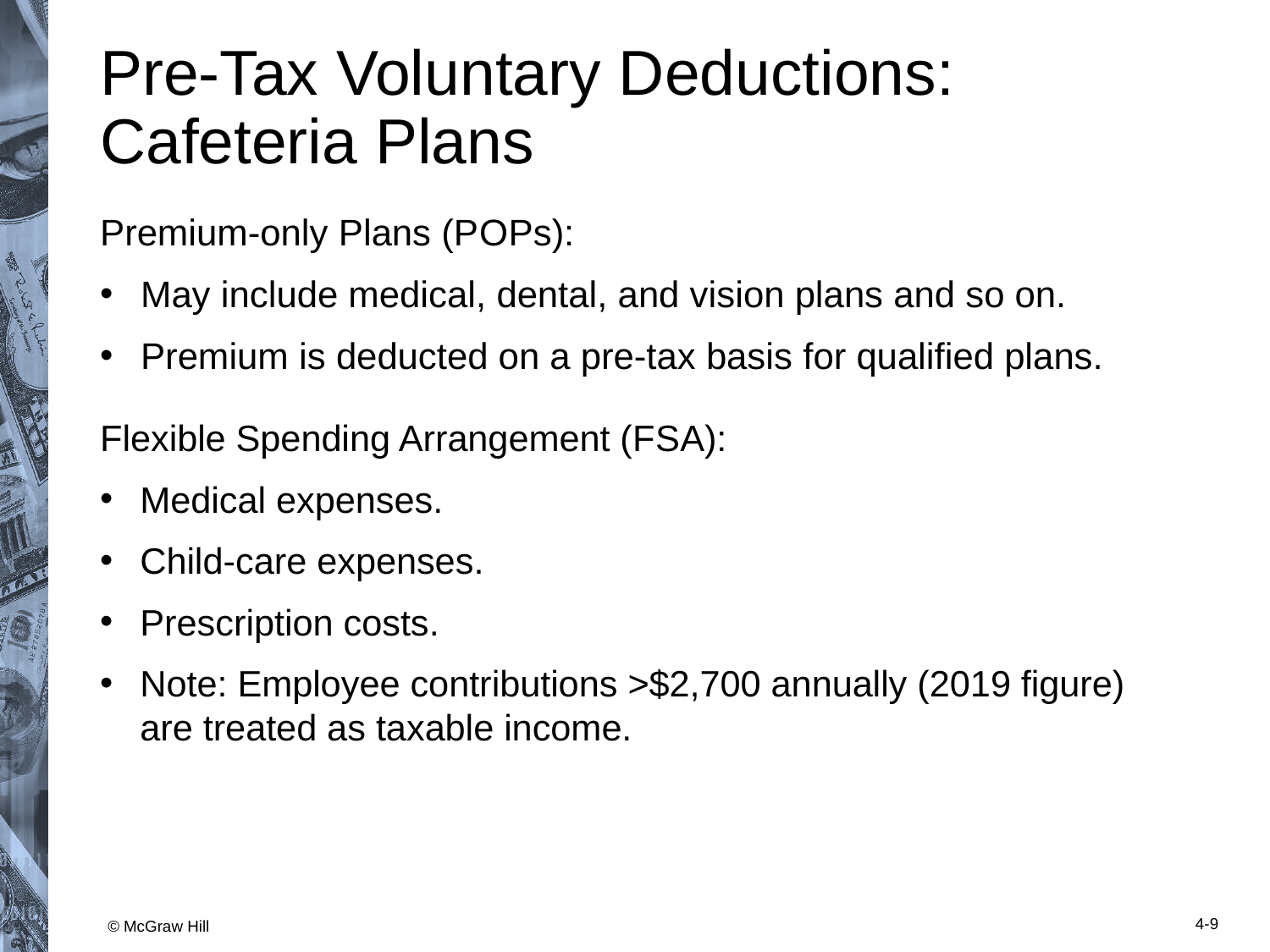

# Pre-Tax Voluntary Deductions: Cafeteria Plans
Premium-only Plans (P O Ps):
May include medical, dental, and vision plans and so on.
Premium is deducted on a pre-tax basis for qualified plans.
Flexible Spending Arrangement (F S A):
Medical expenses.
Child-care expenses.
Prescription costs.
Note: Employee contributions >$2,700 annually (2019 figure) are treated as taxable income.